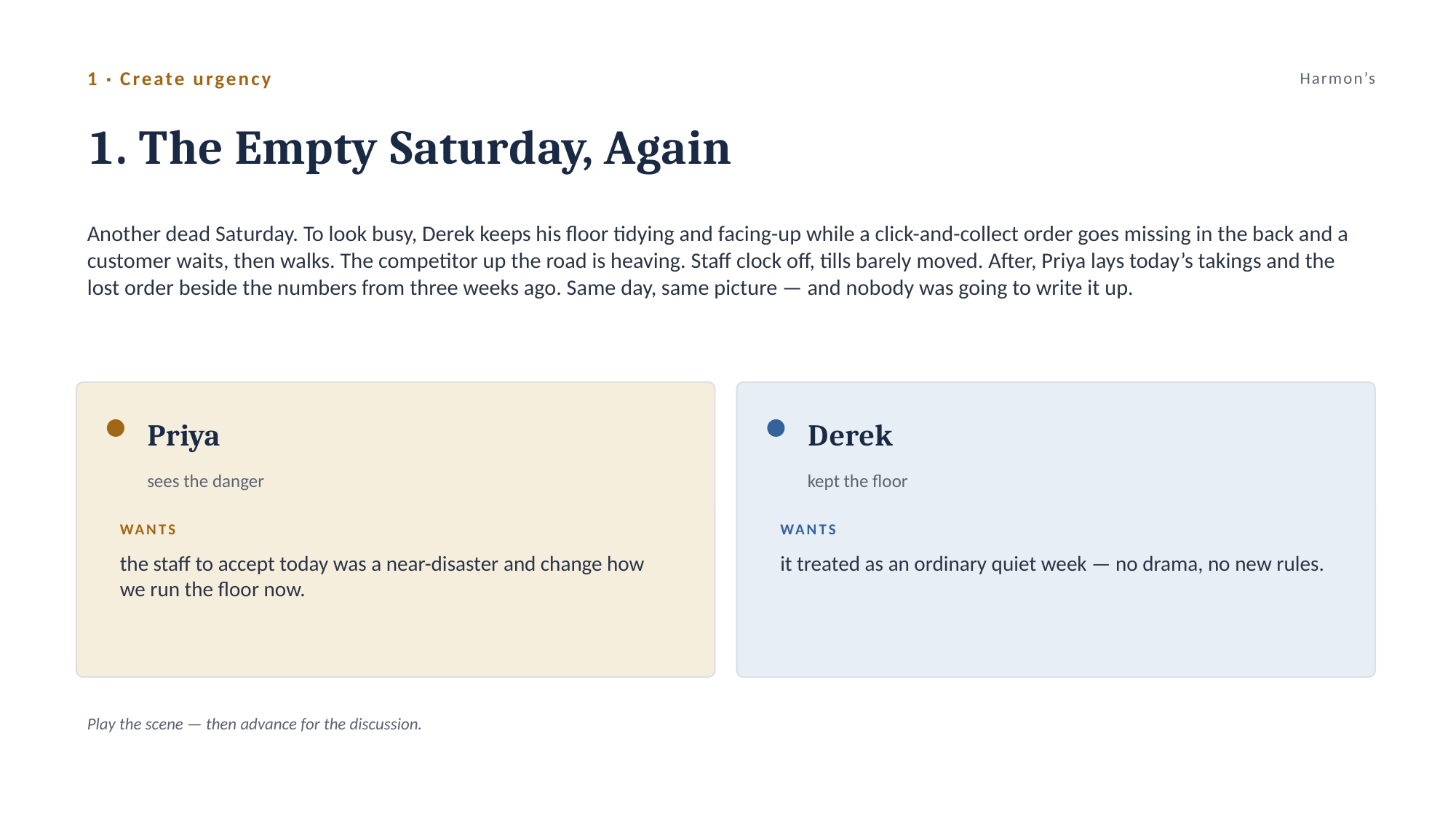

1 · Create urgency
Harmon’s
1. The Empty Saturday, Again
Another dead Saturday. To look busy, Derek keeps his floor tidying and facing-up while a click-and-collect order goes missing in the back and a customer waits, then walks. The competitor up the road is heaving. Staff clock off, tills barely moved. After, Priya lays today’s takings and the lost order beside the numbers from three weeks ago. Same day, same picture — and nobody was going to write it up.

Priya
Derek

sees the danger
kept the floor
WANTS
WANTS
the staff to accept today was a near-disaster and change how we run the floor now.
it treated as an ordinary quiet week — no drama, no new rules.
Play the scene — then advance for the discussion.